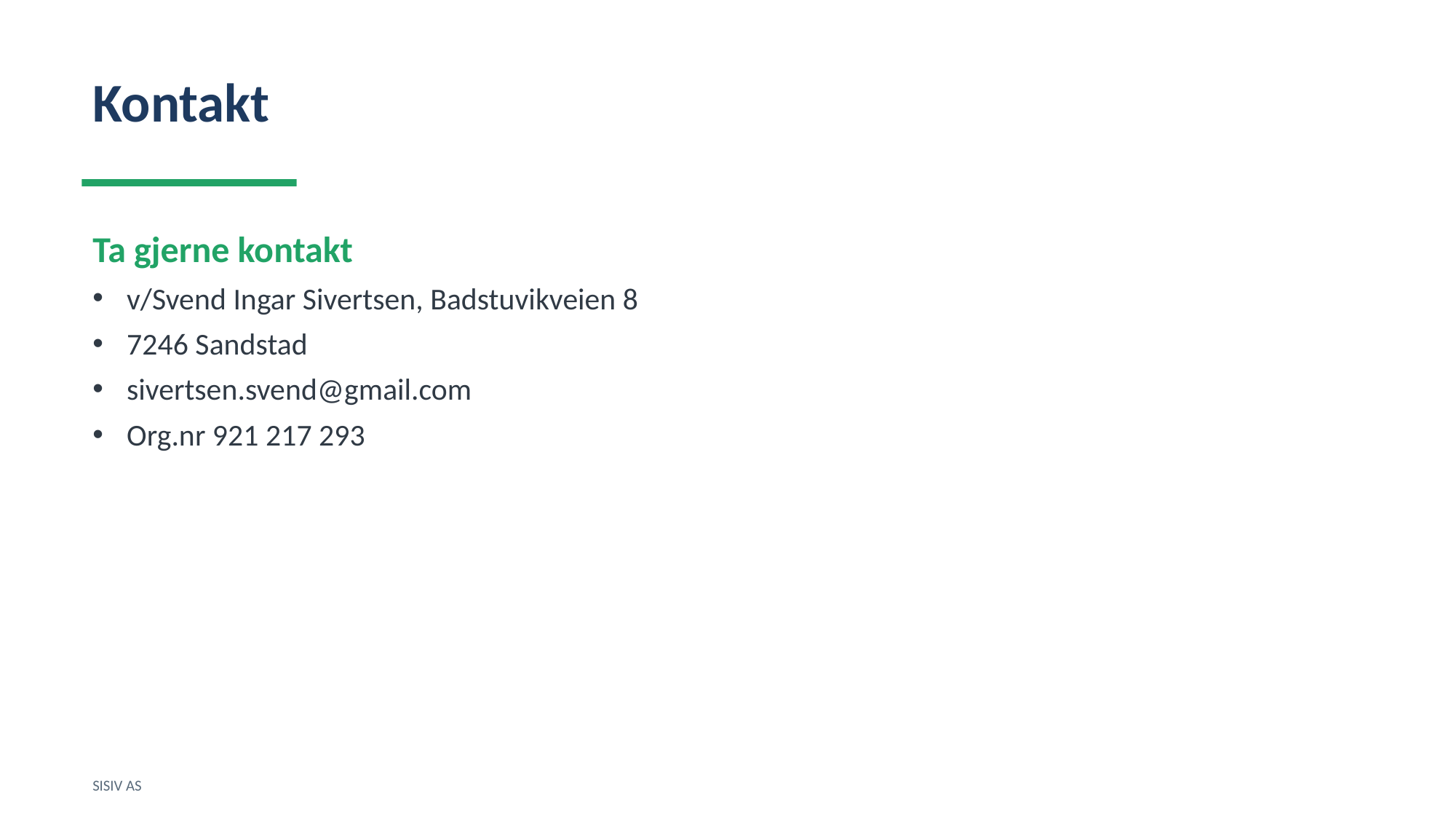

Kontakt

Ta gjerne kontakt
v/Svend Ingar Sivertsen, Badstuvikveien 8
7246 Sandstad
sivertsen.svend@gmail.com
Org.nr 921 217 293
SISIV AS